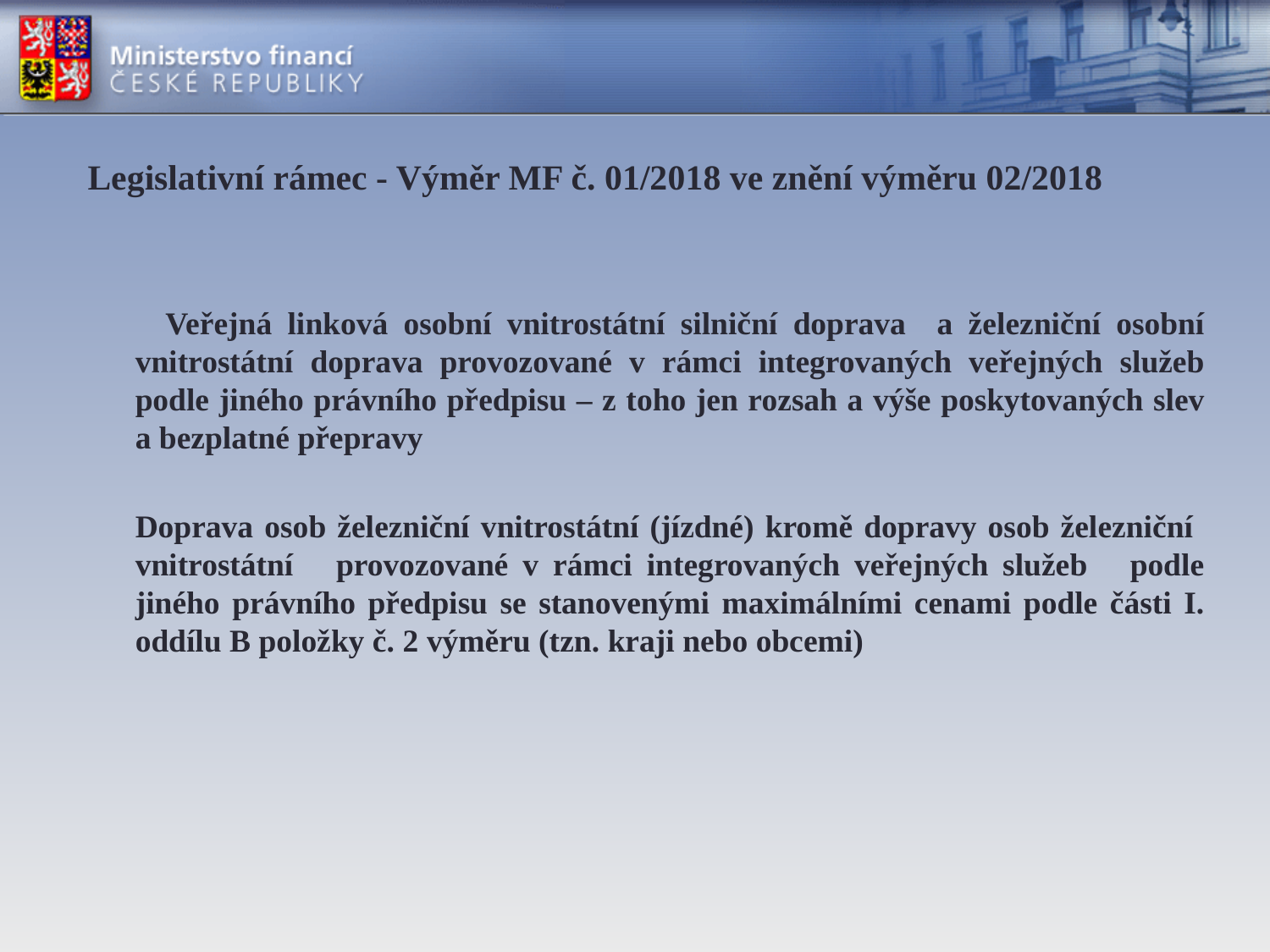

# Legislativní rámec - Výměr MF č. 01/2018 ve znění výměru 02/2018
     Veřejná linková osobní vnitrostátní silniční doprava  a železniční osobní vnitrostátní doprava provozované v rámci integrovaných veřejných služeb podle jiného právního předpisu – z toho jen rozsah a výše poskytovaných slev a bezplatné přepravy

	Doprava osob železniční vnitrostátní (jízdné) kromě dopravy osob železniční  vnitrostátní   provozované v rámci integrovaných veřejných služeb   podle jiného právního předpisu se stanovenými maximálními cenami podle části I. oddílu B položky č. 2 výměru (tzn. kraji nebo obcemi)